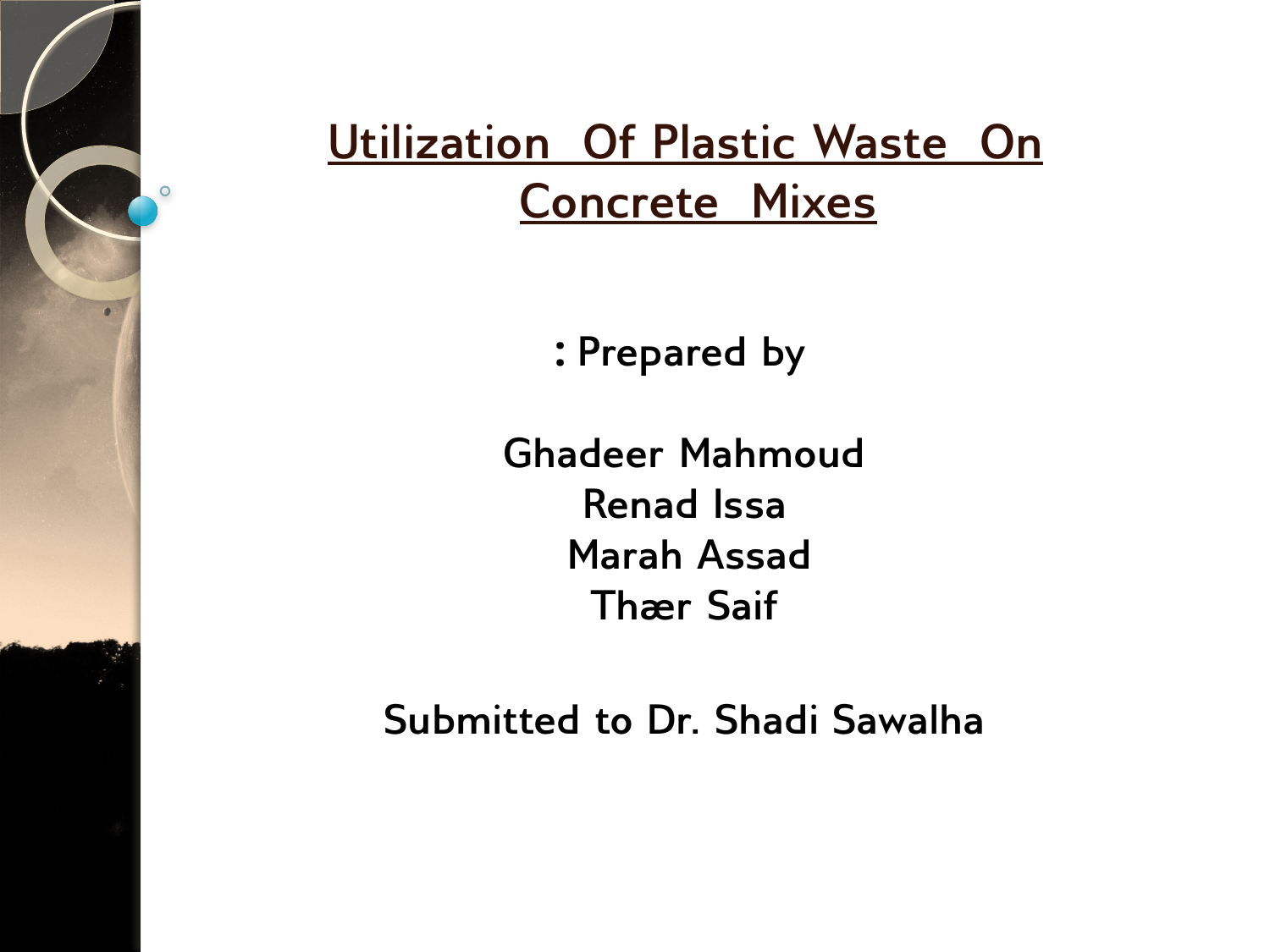

Utilization  Of Plastic Waste  On Concrete  Mixes
 Prepared by :

Ghadeer Mahmoud
Renad Issa
Marah Assad
Thaer Saif

Submitted to Dr. Shadi Sawalha